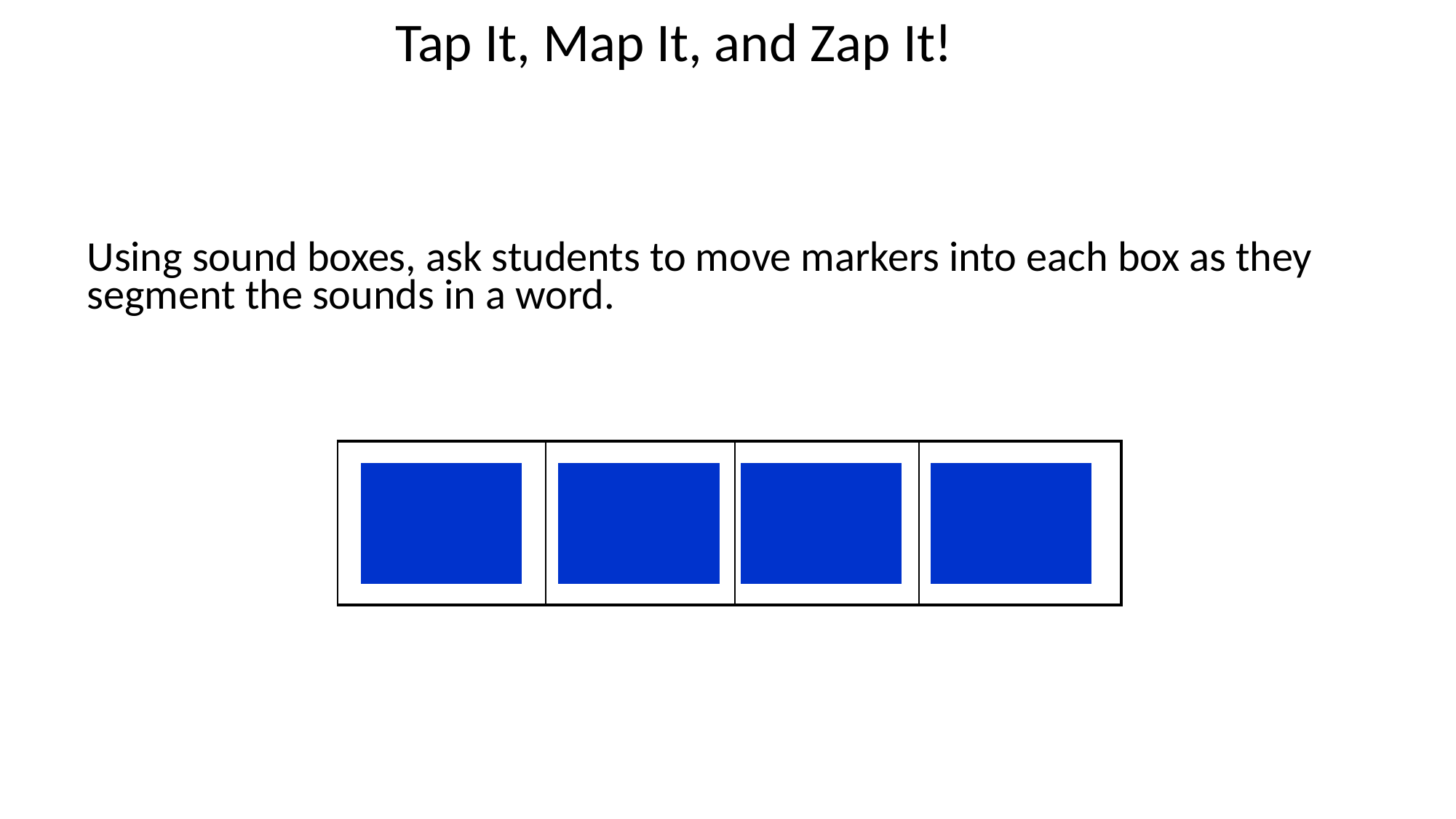

# Tap It, Map It, and Zap It!
Using sound boxes, ask students to move markers into each box as they segment the sounds in a word.
|  |  |  |  |
| --- | --- | --- | --- |